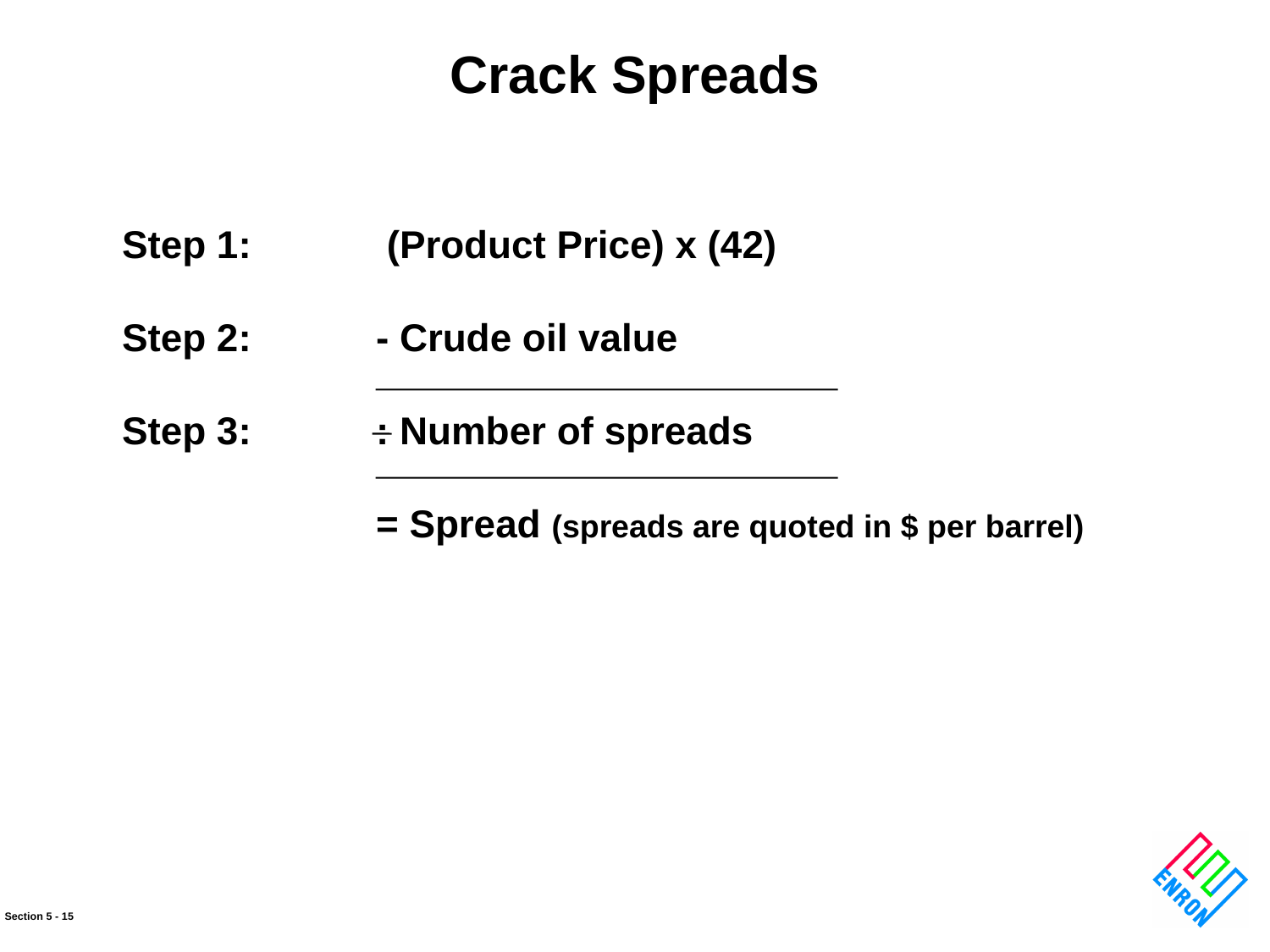

Crack Spreads
Step 1:	 (Product Price) x (42)

Step 2:	- Crude oil value

Step 3:	: Number of spreads

		= Spread (spreads are quoted in $ per barrel)